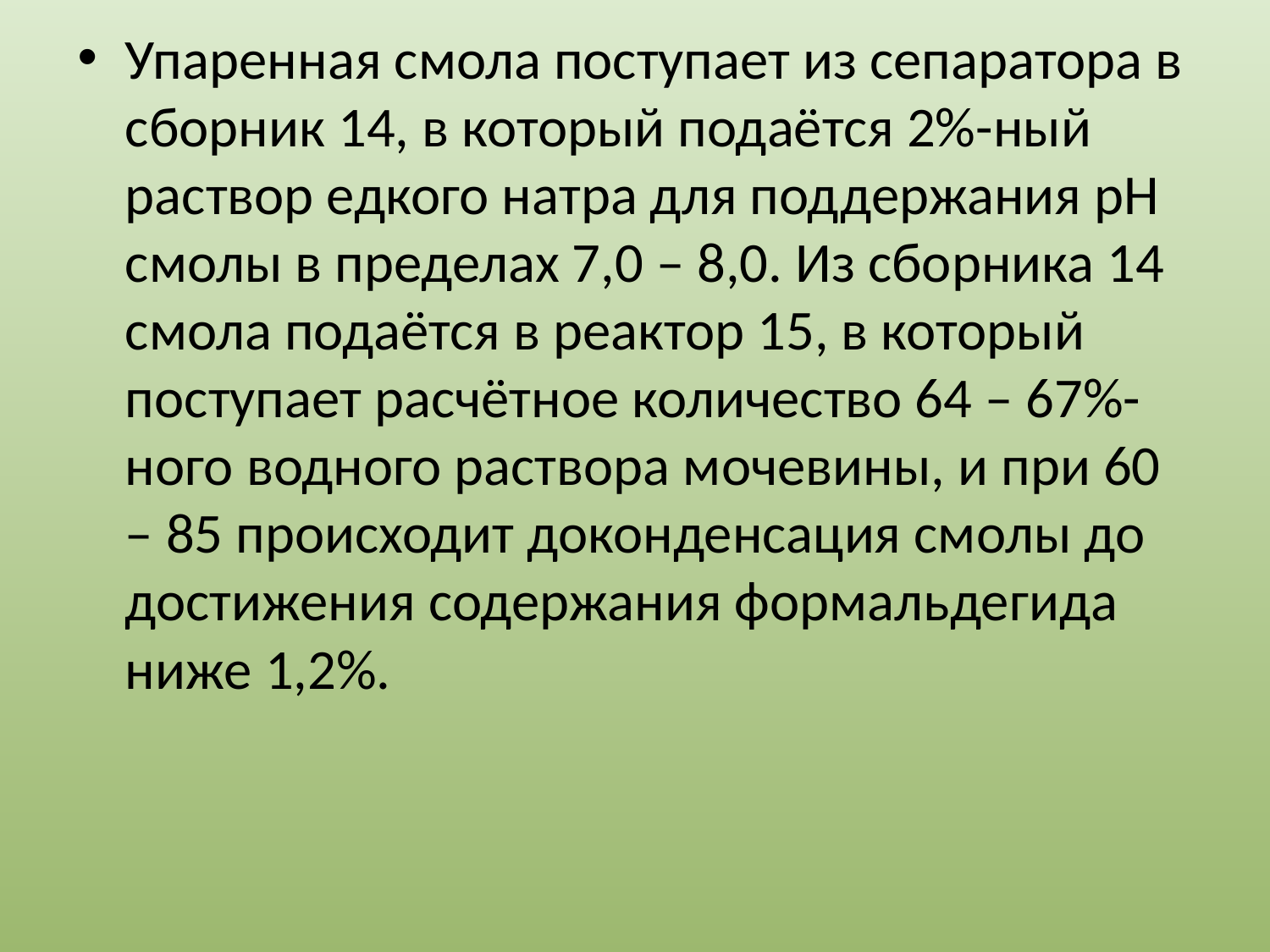

Упаренная смола поступает из сепаратора в сборник 14, в который подаётся 2%-ный раствор едкого натра для поддержания рН смолы в пределах 7,0 – 8,0. Из сборника 14 смола подаётся в реактор 15, в который поступает расчётное количество 64 – 67%-ного водного раствора мочевины, и при 60 – 85 происходит доконденсация смолы до достижения содержания формальдегида ниже 1,2%.